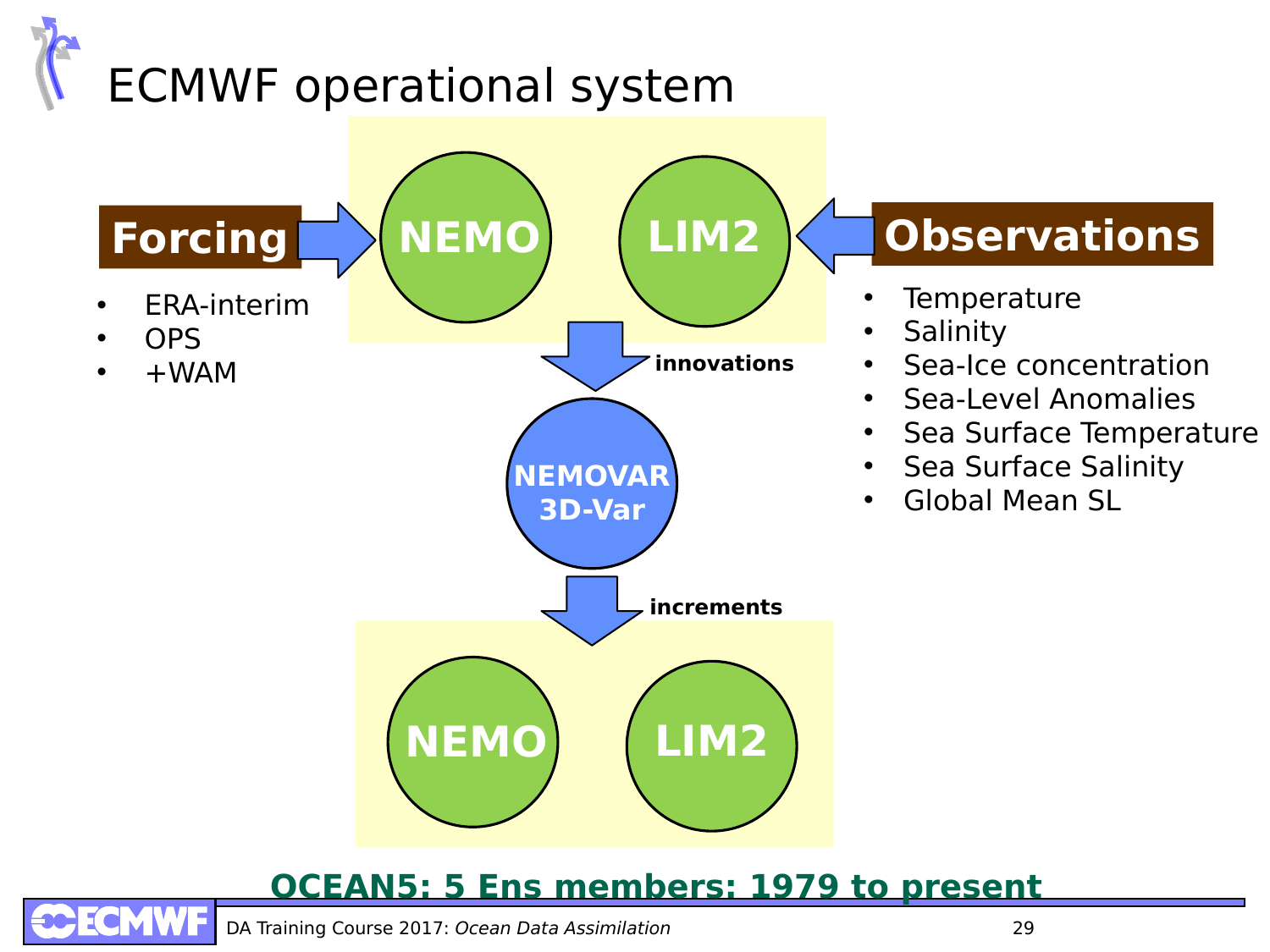

ECMWF operational system

LIM2
NEMO

Observations

Forcing

NEMOVAR
3D-Var

LIM2
NEMO
innovations
increments
Temperature
Salinity
Sea-Ice concentration
Sea-Level Anomalies
Sea Surface Temperature
Sea Surface Salinity
Global Mean SL
ERA-interim
OPS
+WAM
OCEAN5: 5 Ens members: 1979 to present